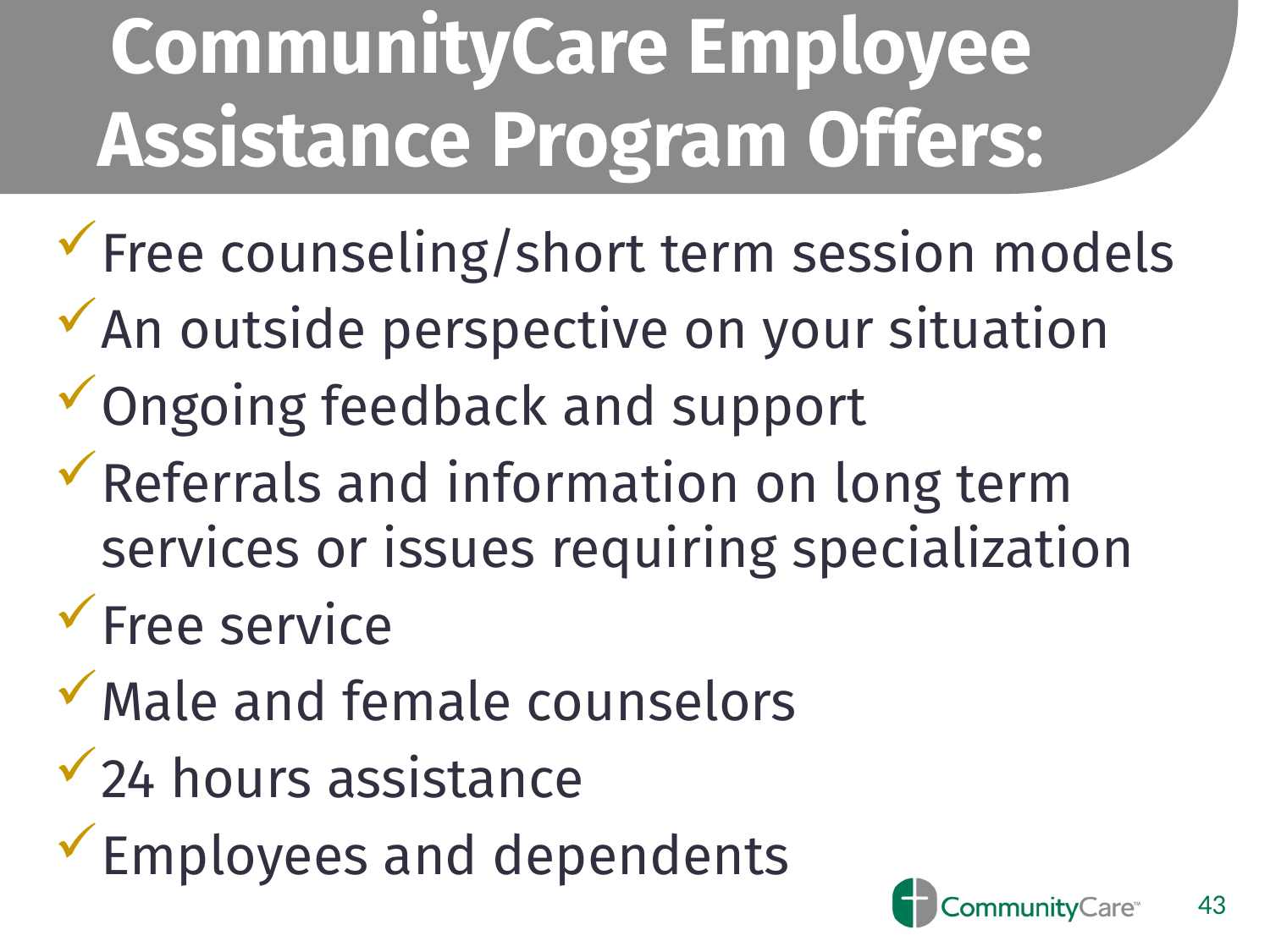

# CommunityCare Employee Assistance Program Offers:
Free counseling/short term session models
An outside perspective on your situation
Ongoing feedback and support
Referrals and information on long term services or issues requiring specialization
Free service
Male and female counselors
24 hours assistance
Employees and dependents